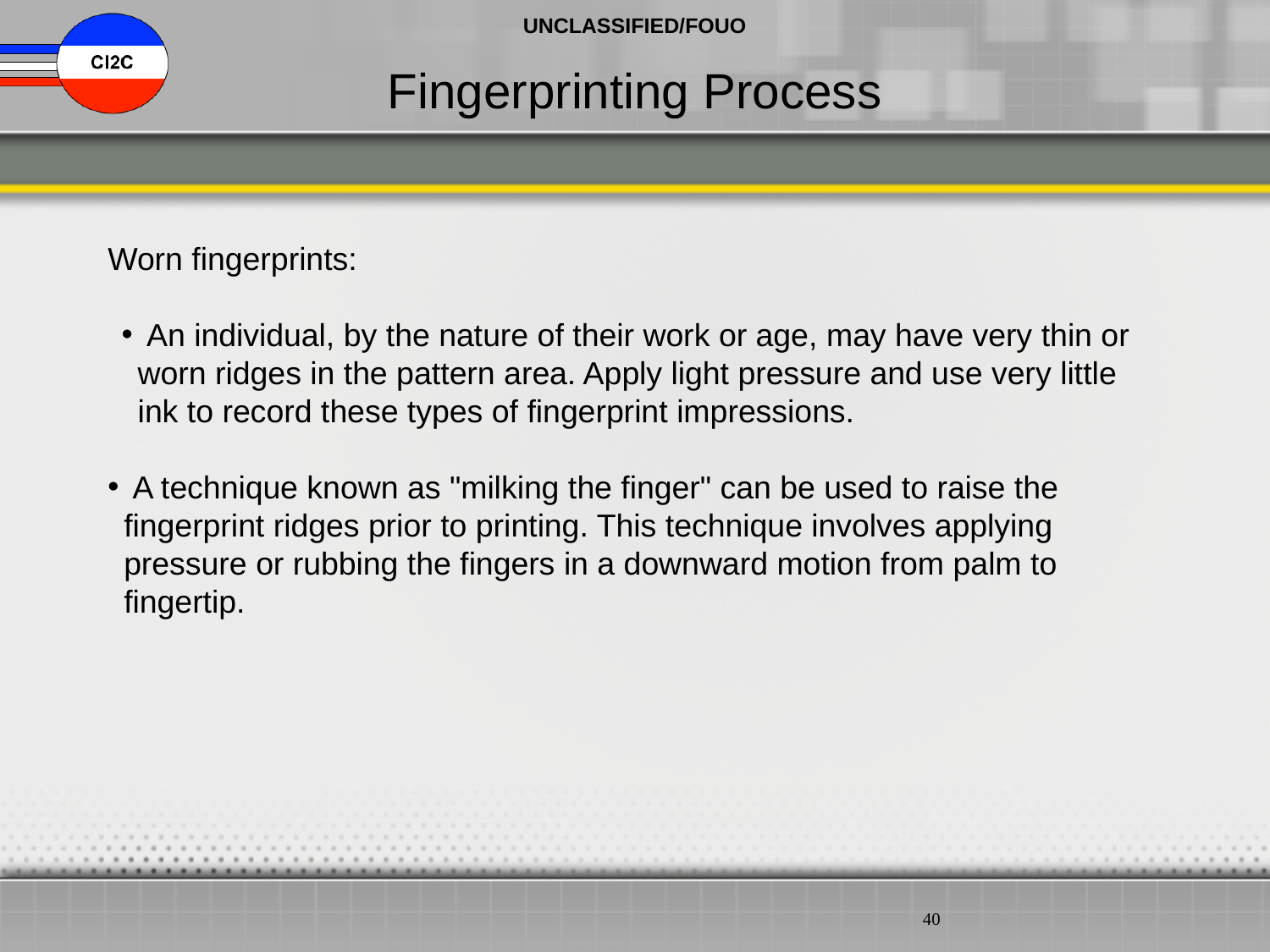

Fingerprinting Process
Worn fingerprints:

 An individual, by the nature of their work or age, may have very thin or worn ridges in the pattern area. Apply light pressure and use very little ink to record these types of fingerprint impressions.

 A technique known as "milking the finger" can be used to raise the fingerprint ridges prior to printing. This technique involves applying pressure or rubbing the fingers in a downward motion from palm to fingertip.
40